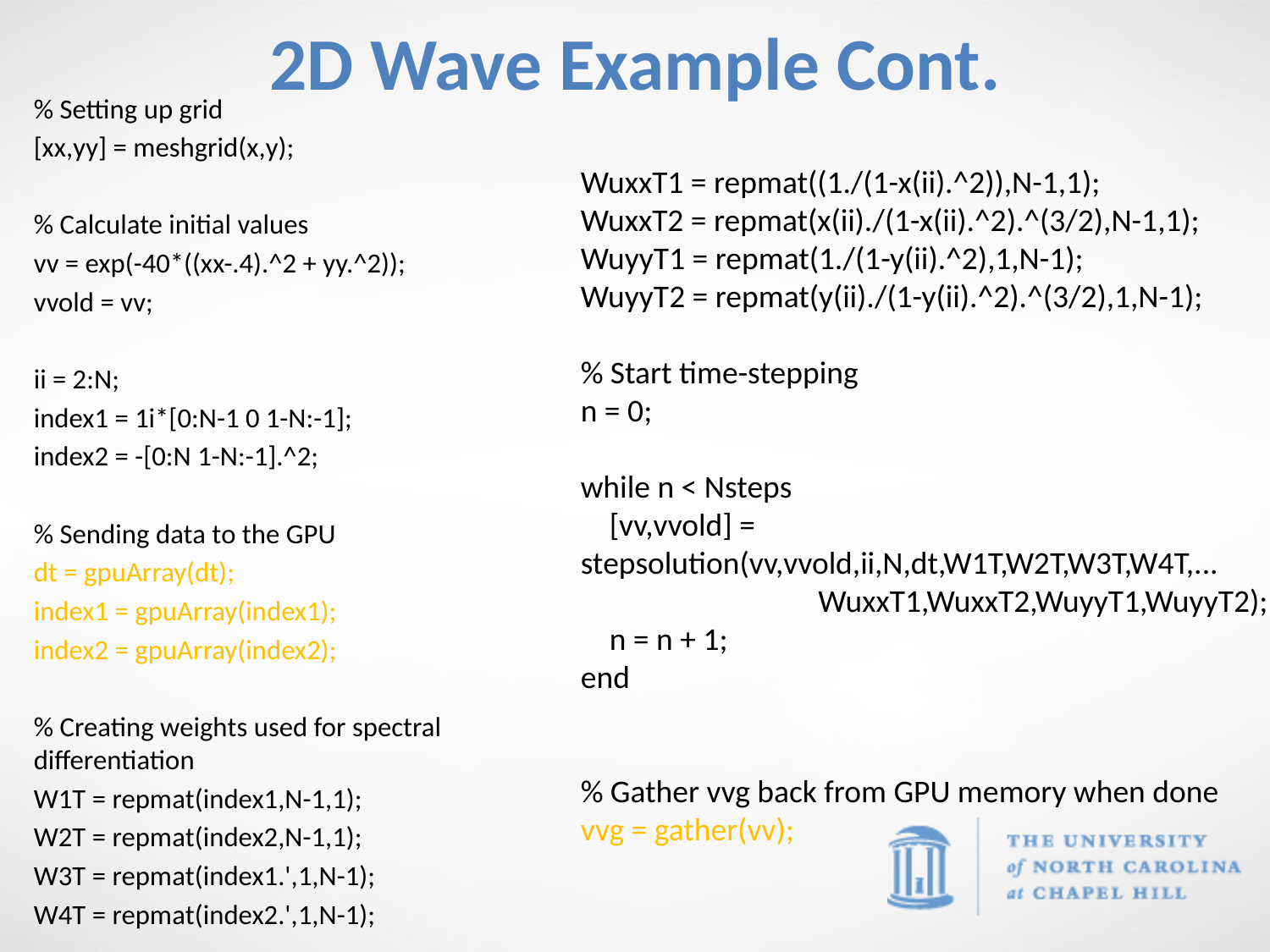

# 2D Wave Example Cont.
% Setting up grid
[xx,yy] = meshgrid(x,y);

% Calculate initial values
vv = exp(-40*((xx-.4).^2 + yy.^2));
vvold = vv;

ii = 2:N;
index1 = 1i*[0:N-1 0 1-N:-1];
index2 = -[0:N 1-N:-1].^2;

% Sending data to the GPU
dt = gpuArray(dt);
index1 = gpuArray(index1);
index2 = gpuArray(index2);

% Creating weights used for spectral differentiation
W1T = repmat(index1,N-1,1);
W2T = repmat(index2,N-1,1);
W3T = repmat(index1.',1,N-1);
W4T = repmat(index2.',1,N-1);

WuxxT1 = repmat((1./(1-x(ii).^2)),N-1,1);
WuxxT2 = repmat(x(ii)./(1-x(ii).^2).^(3/2),N-1,1);
WuyyT1 = repmat(1./(1-y(ii).^2),1,N-1);
WuyyT2 = repmat(y(ii)./(1-y(ii).^2).^(3/2),1,N-1);

% Start time-stepping
n = 0;

while n < Nsteps
    [vv,vvold] = stepsolution(vv,vvold,ii,N,dt,W1T,W2T,W3T,W4T,...
                                 WuxxT1,WuxxT2,WuyyT1,WuyyT2);
    n = n + 1;
end

% Gather vvg back from GPU memory when done
vvg = gather(vv);